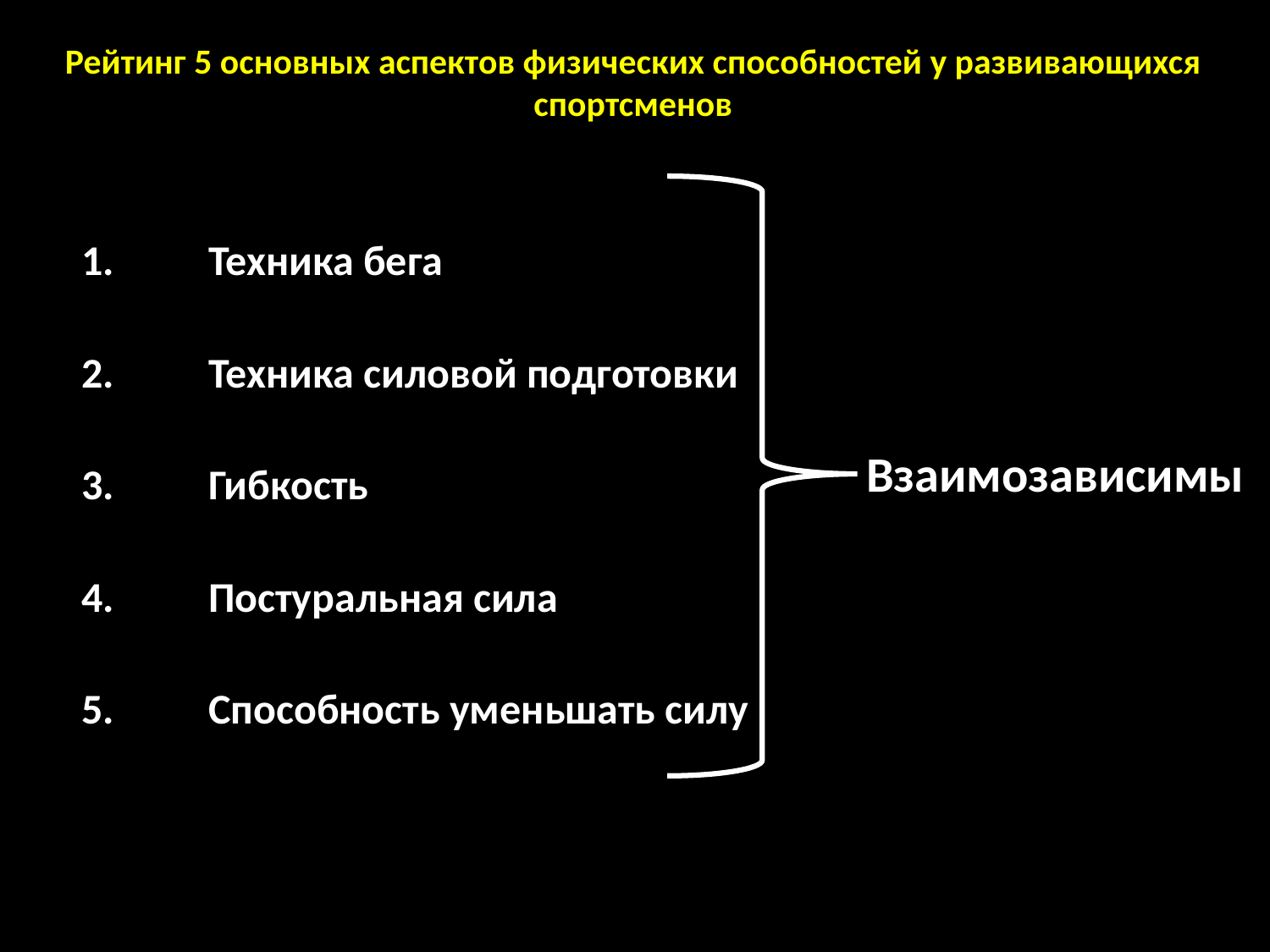

# Рейтинг 5 основных аспектов физических способностей у развивающихся спортсменов

Взаимозависимы
Техника бега
Техника силовой подготовки
Гибкость
Постуральная сила
Способность уменьшать силу